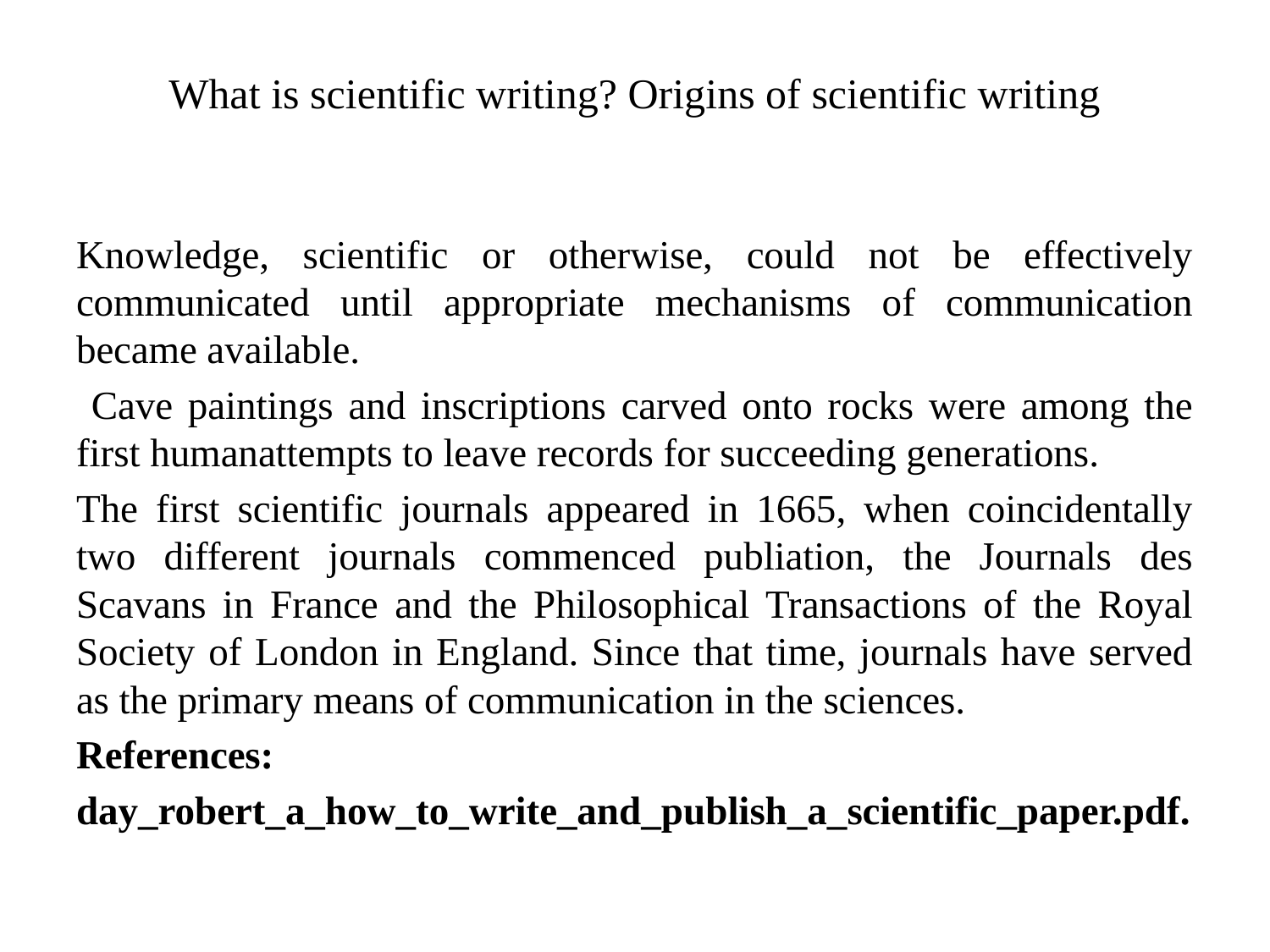

# What is scientific writing? Origins of scientific writing
Knowledge, scientific or otherwise, could not be effectively communicated until appropriate mechanisms of communication became available.
 Cave paintings and inscriptions carved onto rocks were among the first humanattempts to leave records for succeeding generations.
The first scientific journals appeared in 1665, when coincidentally two different journals commenced publiation, the Journals des Scavans in France and the Philosophical Transactions of the Royal Society of London in England. Since that time, journals have served as the primary means of communication in the sciences.
References:
day_robert_a_how_to_write_and_publish_a_scientific_paper.pdf.